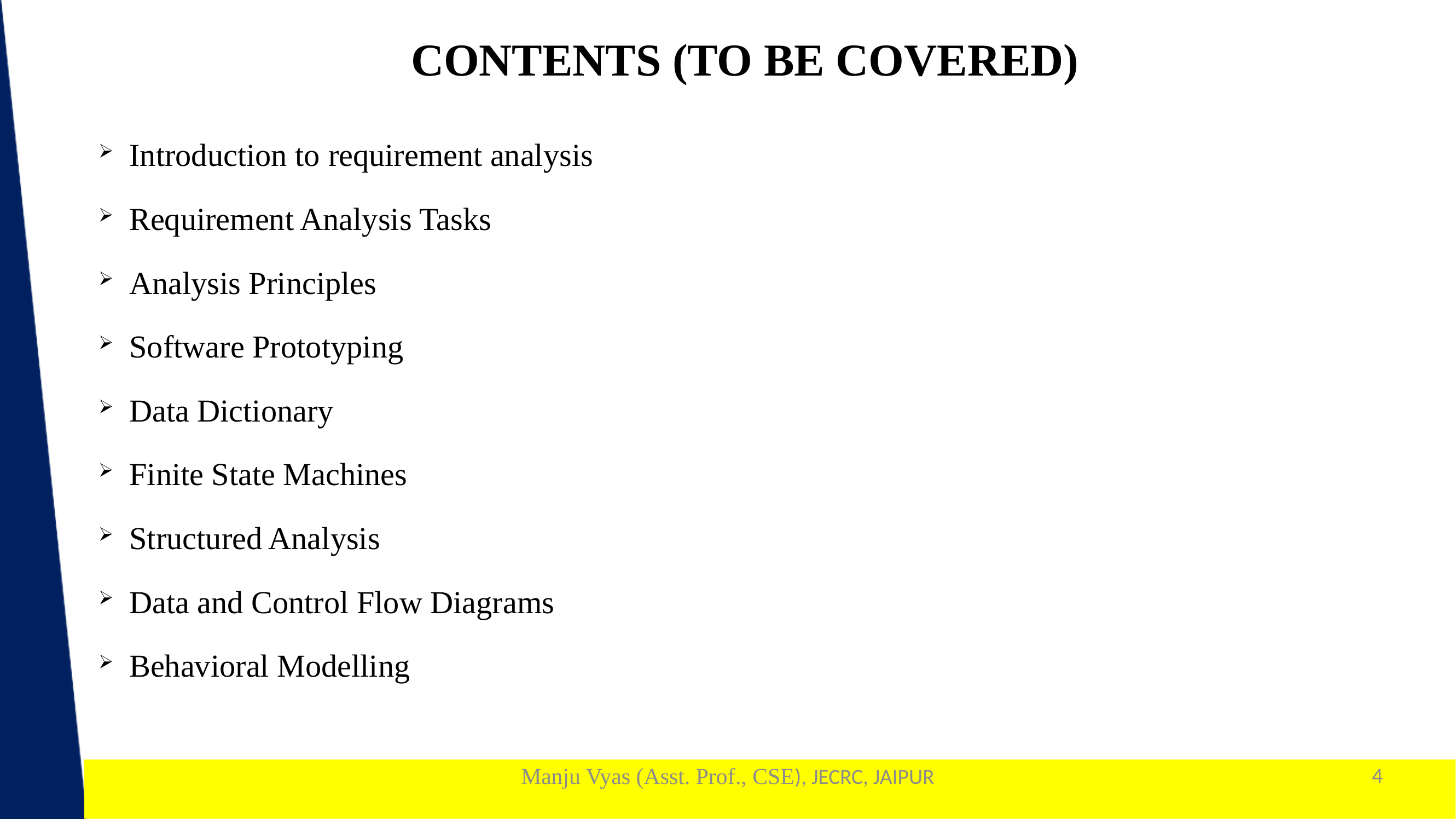

CONTENTS (TO BE COVERED)
Introduction to requirement analysis
Requirement Analysis Tasks
Analysis Principles
Software Prototyping
Data Dictionary
Finite State Machines
Structured Analysis
Data and Control Flow Diagrams
Behavioral Modelling

Manju Vyas (Asst. Prof., CSE), JECRC, JAIPUR
4
1